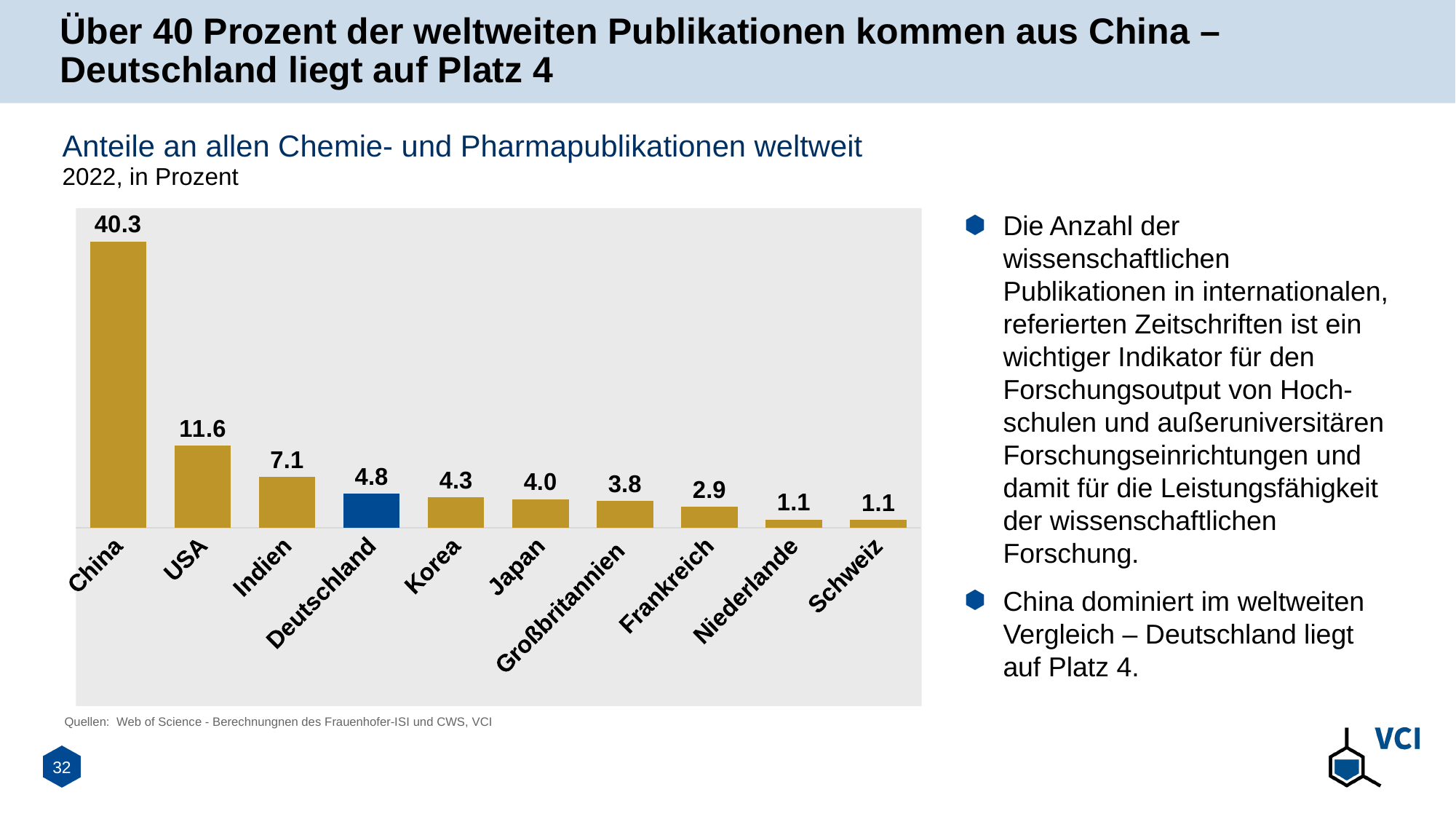

# Über 40 Prozent der weltweiten Publikationen kommen aus China – Deutschland liegt auf Platz 4
Anteile an allen Chemie- und Pharmapublikationen weltweit
2022, in Prozent
Die Anzahl der wissenschaftlichen Publikationen in internationalen, referierten Zeitschriften ist ein wichtiger Indikator für den Forschungsoutput von Hoch-schulen und außeruniversitären Forschungseinrichtungen und damit für die Leistungsfähigkeit der wissenschaftlichen Forschung.
China dominiert im weltweiten Vergleich – Deutschland liegt auf Platz 4.

### Chart

| Category |  |
|---|---|
| China | 40.281678185149296 |
| USA | 11.574129747395077 |
| Indien | 7.146175085651767 |
| Deutschland | 4.796498947184751 |
| Korea | 4.265493361251211 |
| Japan | 3.997632639394861 |
| Großbritannien  | 3.776930495330122 |
| Frankreich | 2.942931047085482 |
| Niederlande | 1.1412375825569854 |
| Schweiz | 1.1035107203236965 |
Quellen:  Web of Science - Berechnungnen des Frauenhofer-ISI und CWS, VCI

32